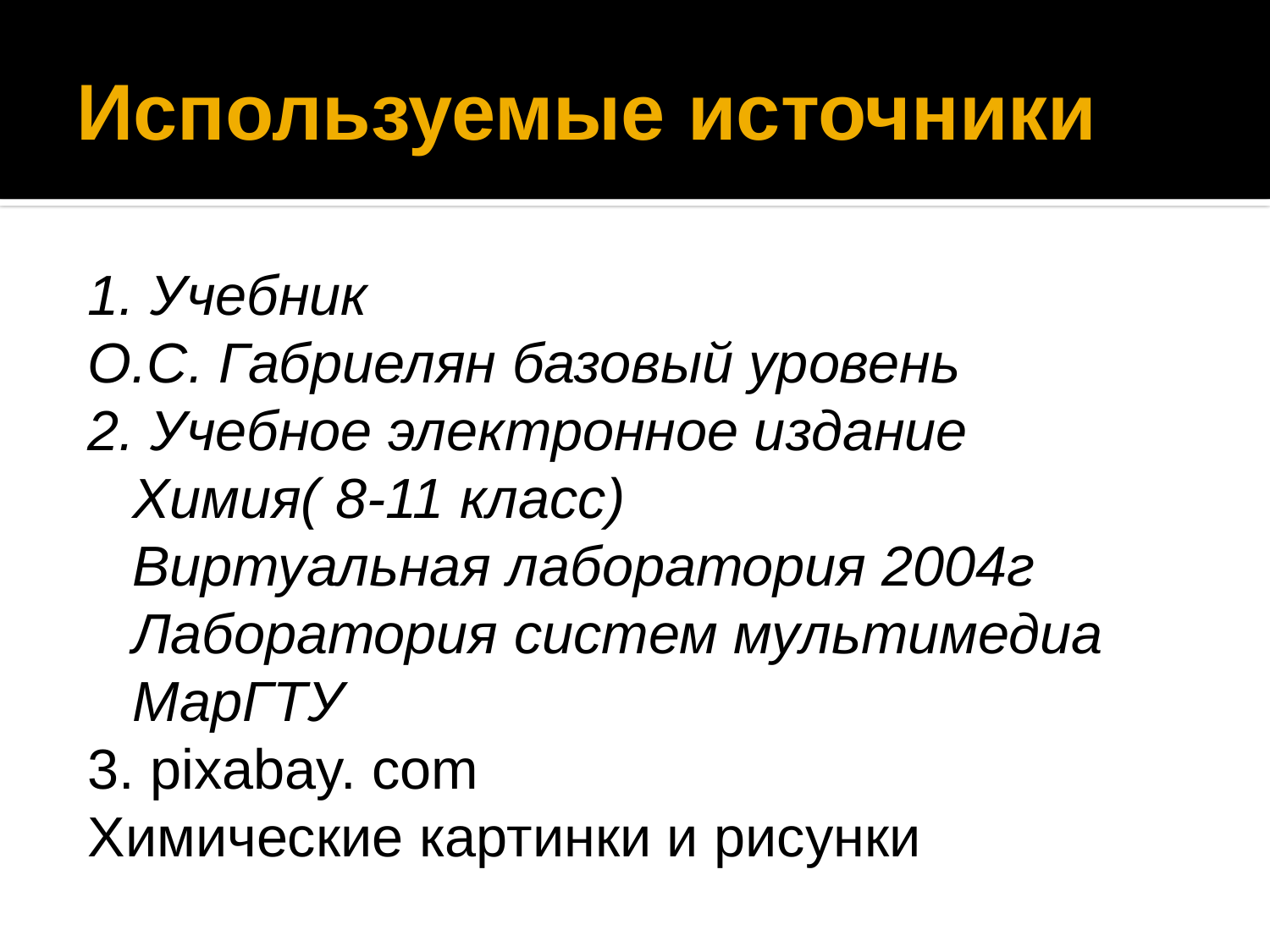

# Используемые источники
1. Учебник
О.С. Габриелян базовый уровень
2. Учебное электронное издание    Химия( 8-11 класс)               Виртуальная лаборатория 2004г Лаборатория систем мультимедиа МарГТУ
3. pixabay. com
Химические картинки и рисунки